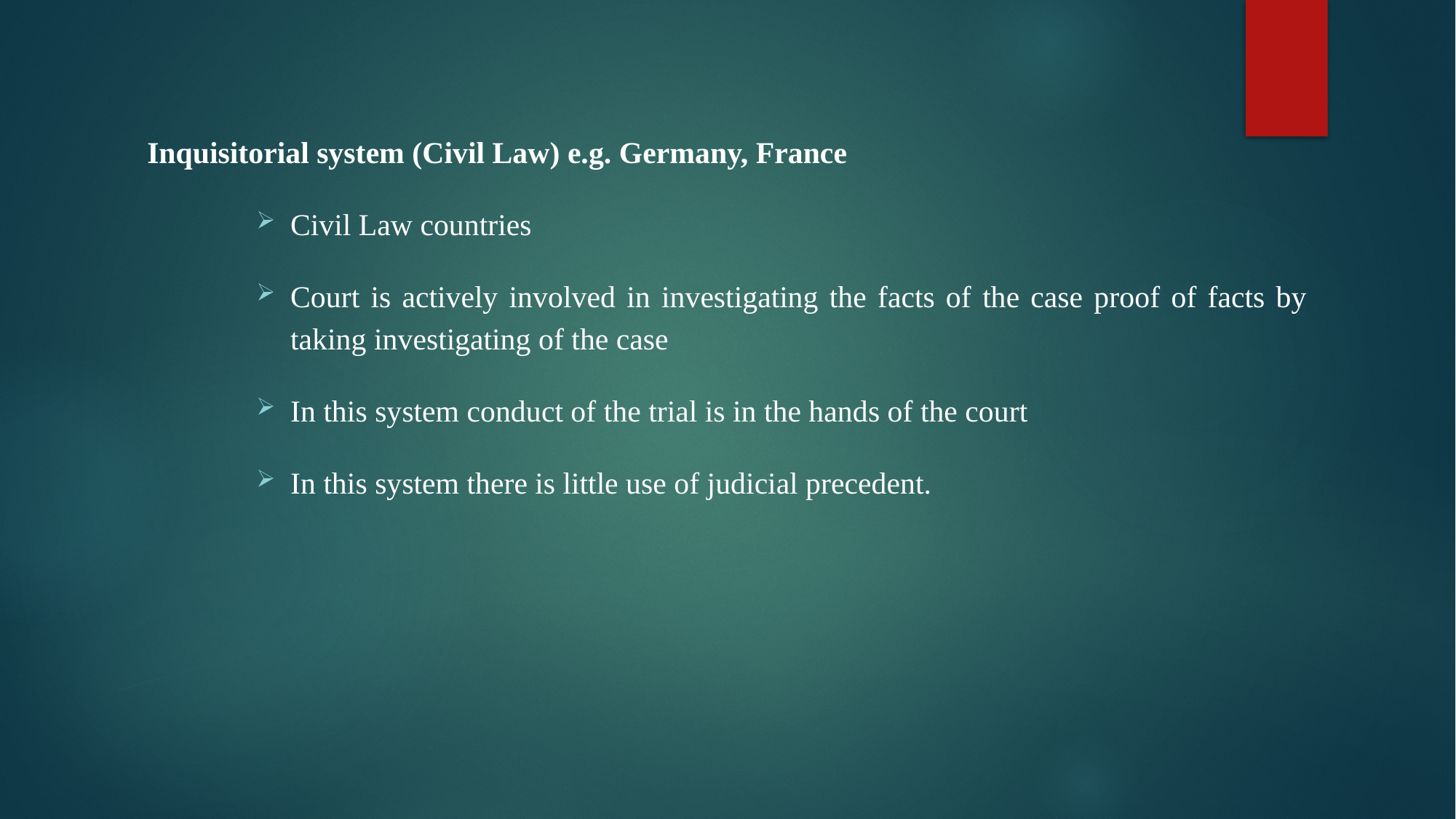

Inquisitorial system (Civil Law) e.g. Germany, France
Civil Law countries
Court is actively involved in investigating the facts of the case proof of facts by taking investigating of the case
In this system conduct of the trial is in the hands of the court
In this system there is little use of judicial precedent.